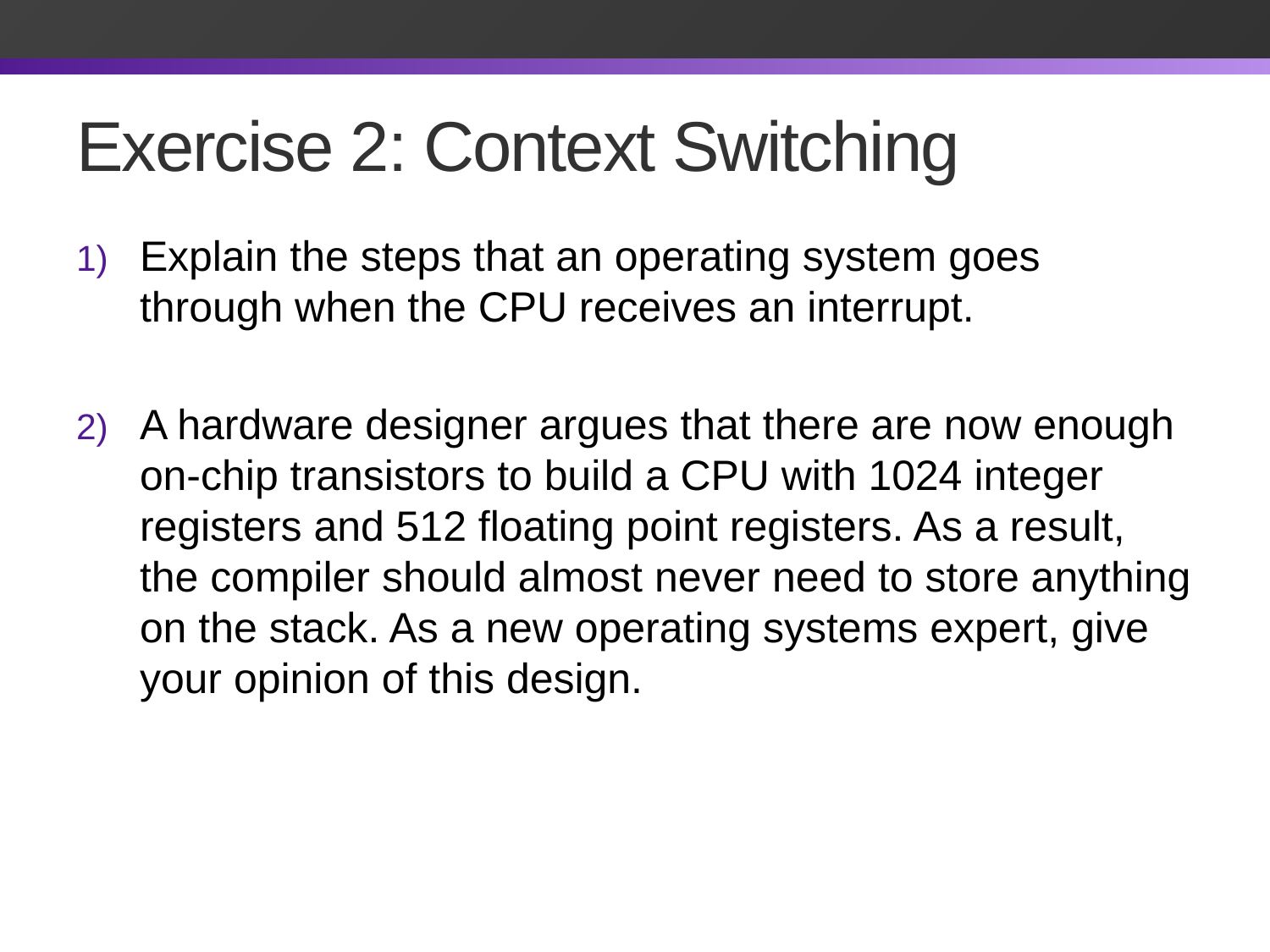

# Exercise 2: Context Switching
Explain the steps that an operating system goes through when the CPU receives an interrupt.

A hardware designer argues that there are now enough on-chip transistors to build a CPU with 1024 integer registers and 512 floating point registers. As a result, the compiler should almost never need to store anything on the stack. As a new operating systems expert, give your opinion of this design.